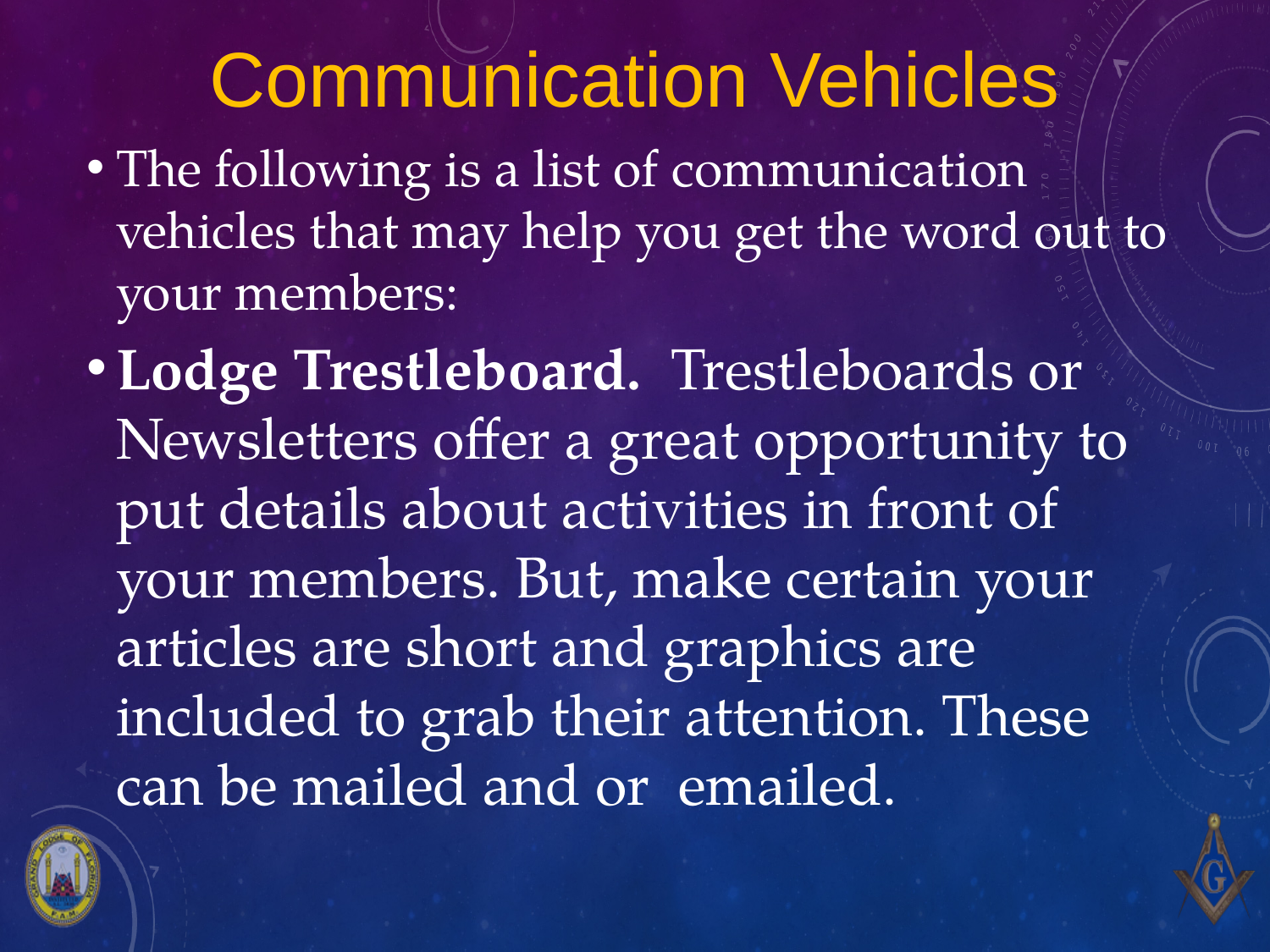

# Communication Vehicles
The following is a list of communication vehicles that may help you get the word out to your members:
Lodge Trestleboard.  Trestleboards or Newsletters offer a great opportunity to put details about activities in front of your members. But, make certain your articles are short and graphics are included to grab their attention. These can be mailed and or  emailed.